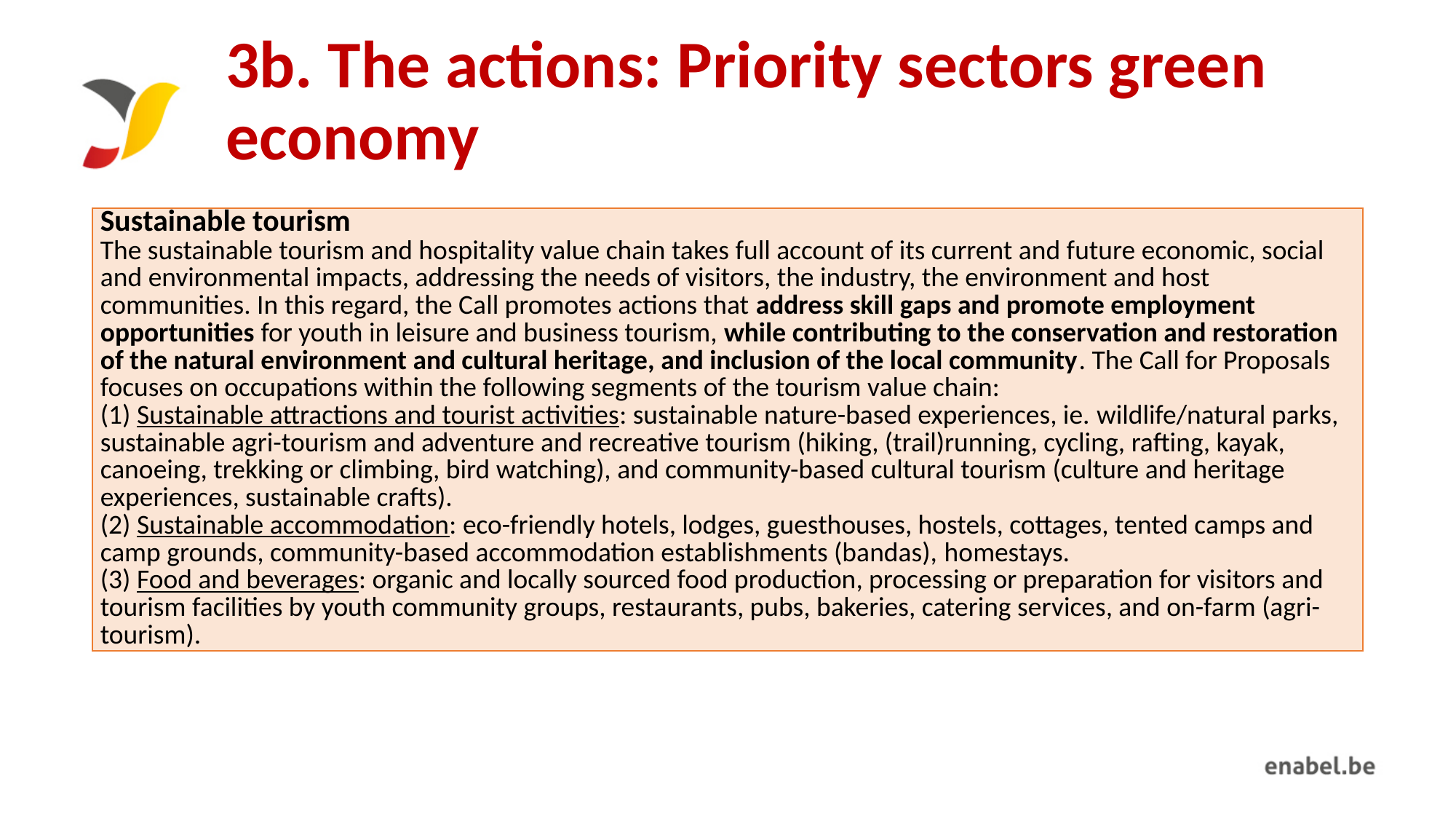

# 3b. The actions: Priority sectors green economy
| Sustainable tourism The sustainable tourism and hospitality value chain takes full account of its current and future economic, social and environmental impacts, addressing the needs of visitors, the industry, the environment and host communities. In this regard, the Call promotes actions that address skill gaps and promote employment opportunities for youth in leisure and business tourism, while contributing to the conservation and restoration of the natural environment and cultural heritage, and inclusion of the local community. The Call for Proposals focuses on occupations within the following segments of the tourism value chain: (1) Sustainable attractions and tourist activities: sustainable nature-based experiences, ie. wildlife/natural parks, sustainable agri-tourism and adventure and recreative tourism (hiking, (trail)running, cycling, rafting, kayak, canoeing, trekking or climbing, bird watching), and community-based cultural tourism (culture and heritage experiences, sustainable crafts). (2) Sustainable accommodation: eco-friendly hotels, lodges, guesthouses, hostels, cottages, tented camps and camp grounds, community-based accommodation establishments (bandas), homestays. (3) Food and beverages: organic and locally sourced food production, processing or preparation for visitors and tourism facilities by youth community groups, restaurants, pubs, bakeries, catering services, and on-farm (agri-tourism). |
| --- |